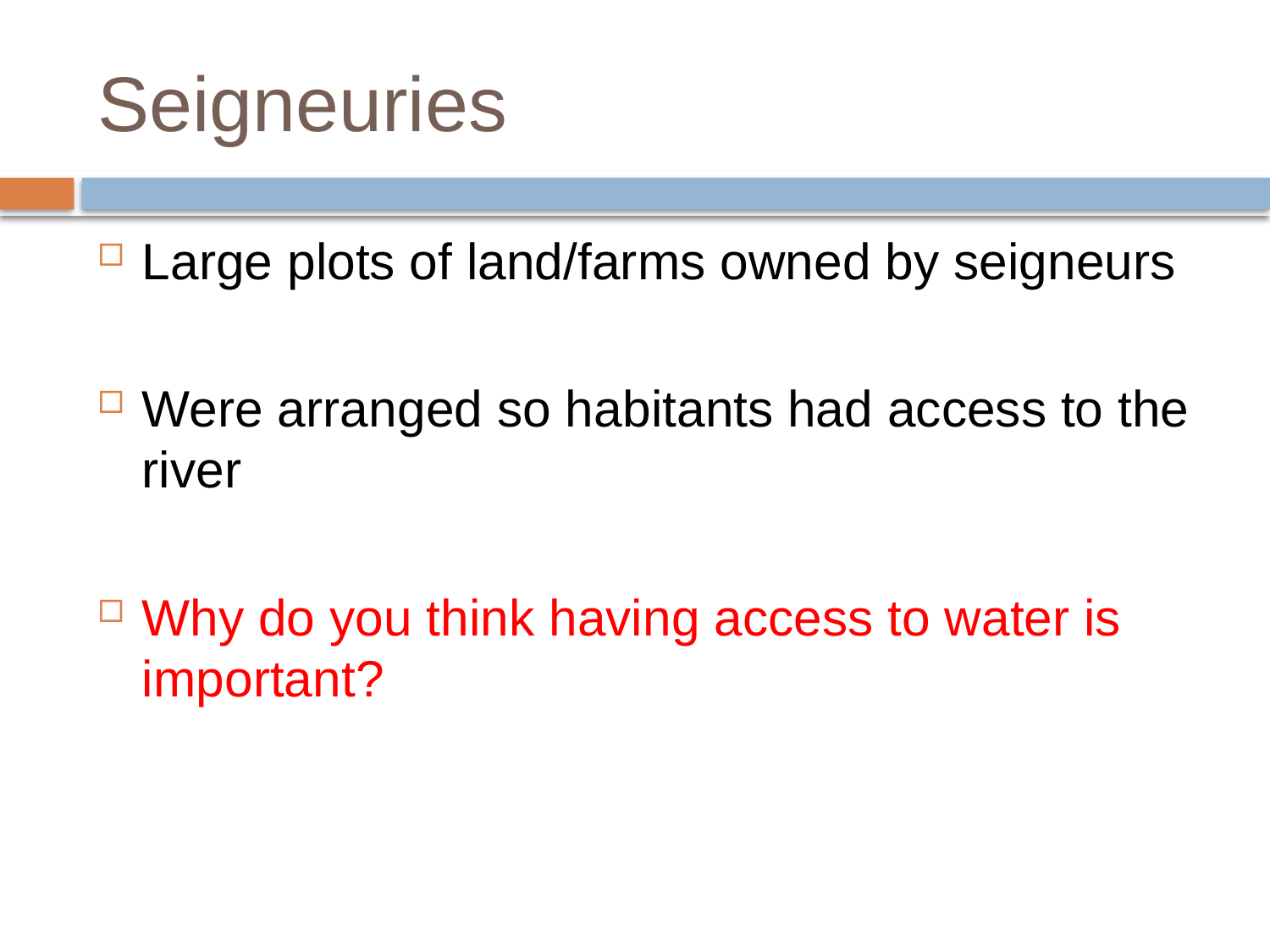

# Seigneuries
Large plots of land/farms owned by seigneurs

Were arranged so habitants had access to the river

Why do you think having access to water is important?